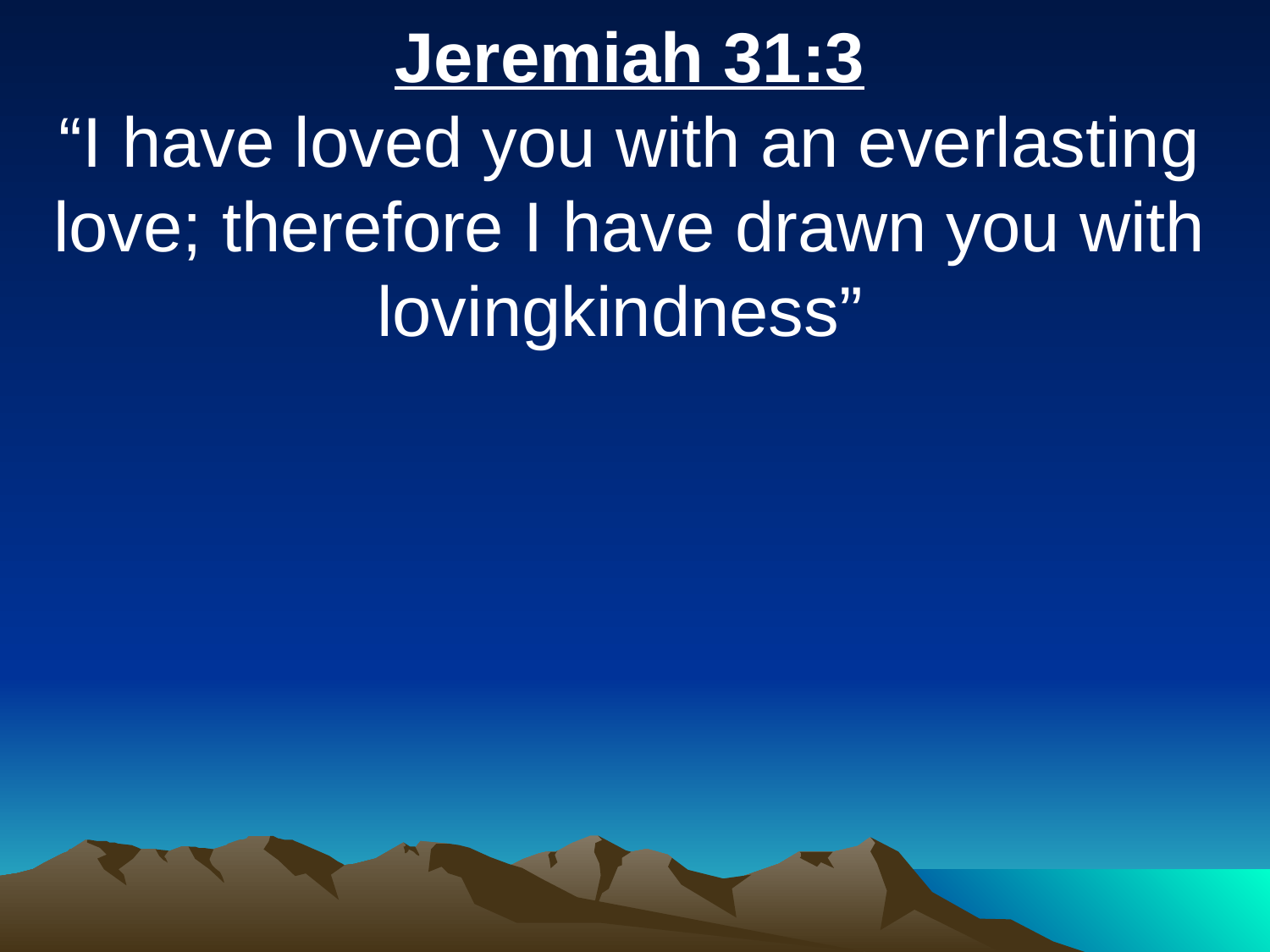

Jeremiah 31:3
“I have loved you with an everlasting love; therefore I have drawn you with lovingkindness”